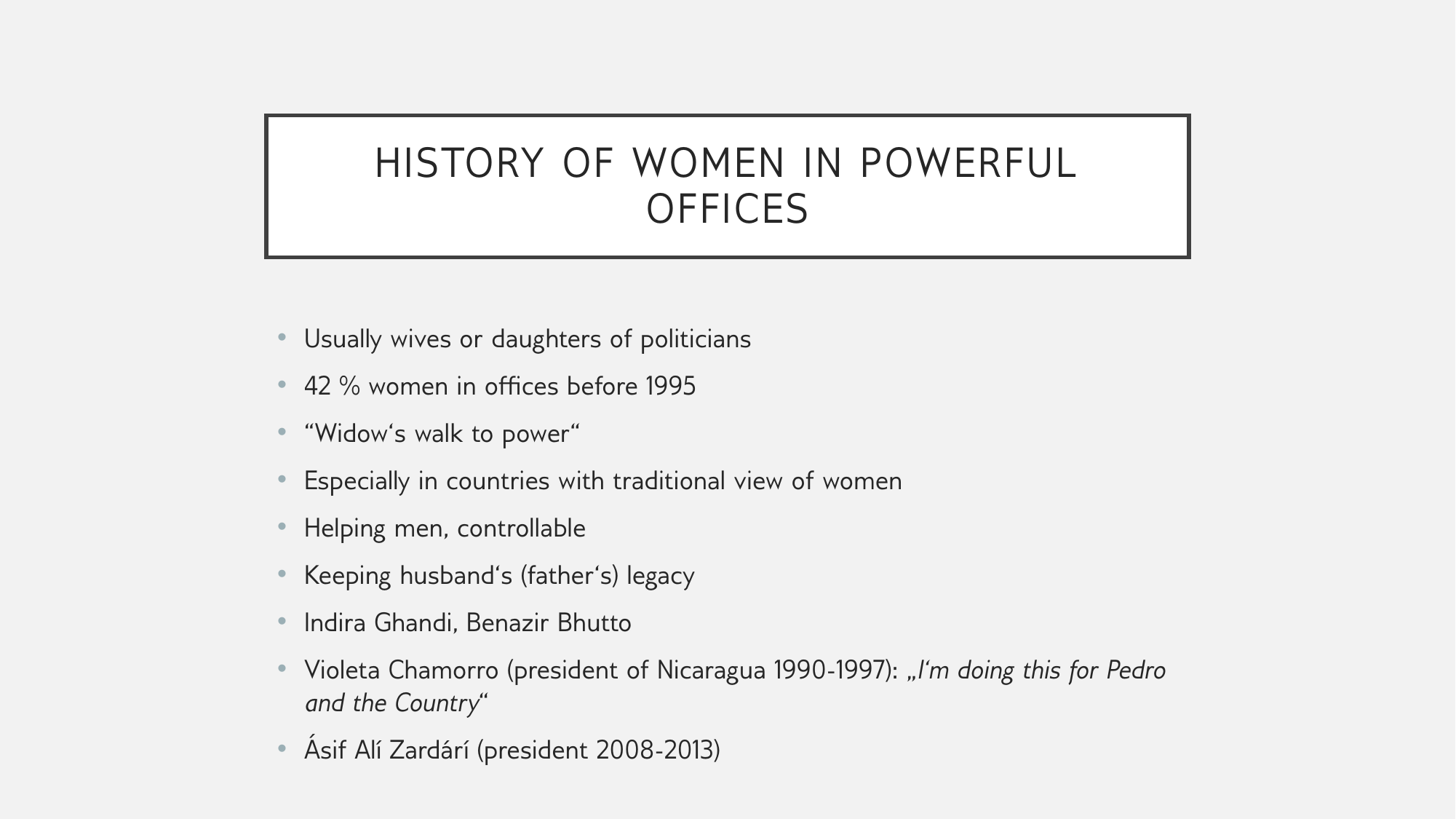

# History of women in powerful offices
Usually wives or daughters of politicians
42 % women in offices before 1995
“Widow‘s walk to power“
Especially in countries with traditional view of women
Helping men, controllable
Keeping husband‘s (father‘s) legacy
Indira Ghandi, Benazir Bhutto
Violeta Chamorro (president of Nicaragua 1990-1997): „I‘m doing this for Pedro and the Country“
Ásif Alí Zardárí (president 2008-2013)